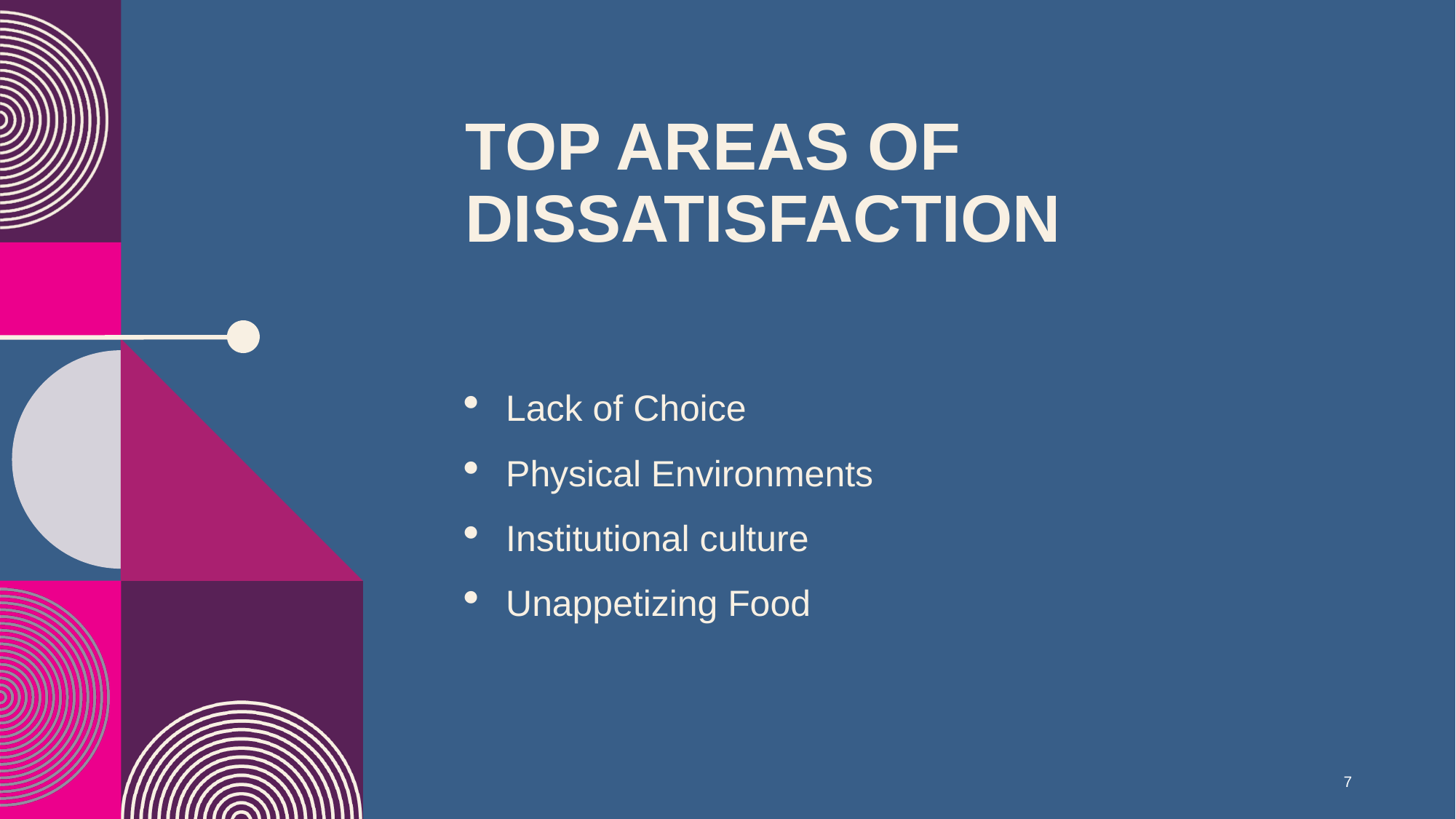

# Top areas of dissatisfaction

Lack of Choice
Physical Environments
Institutional culture
Unappetizing Food
7